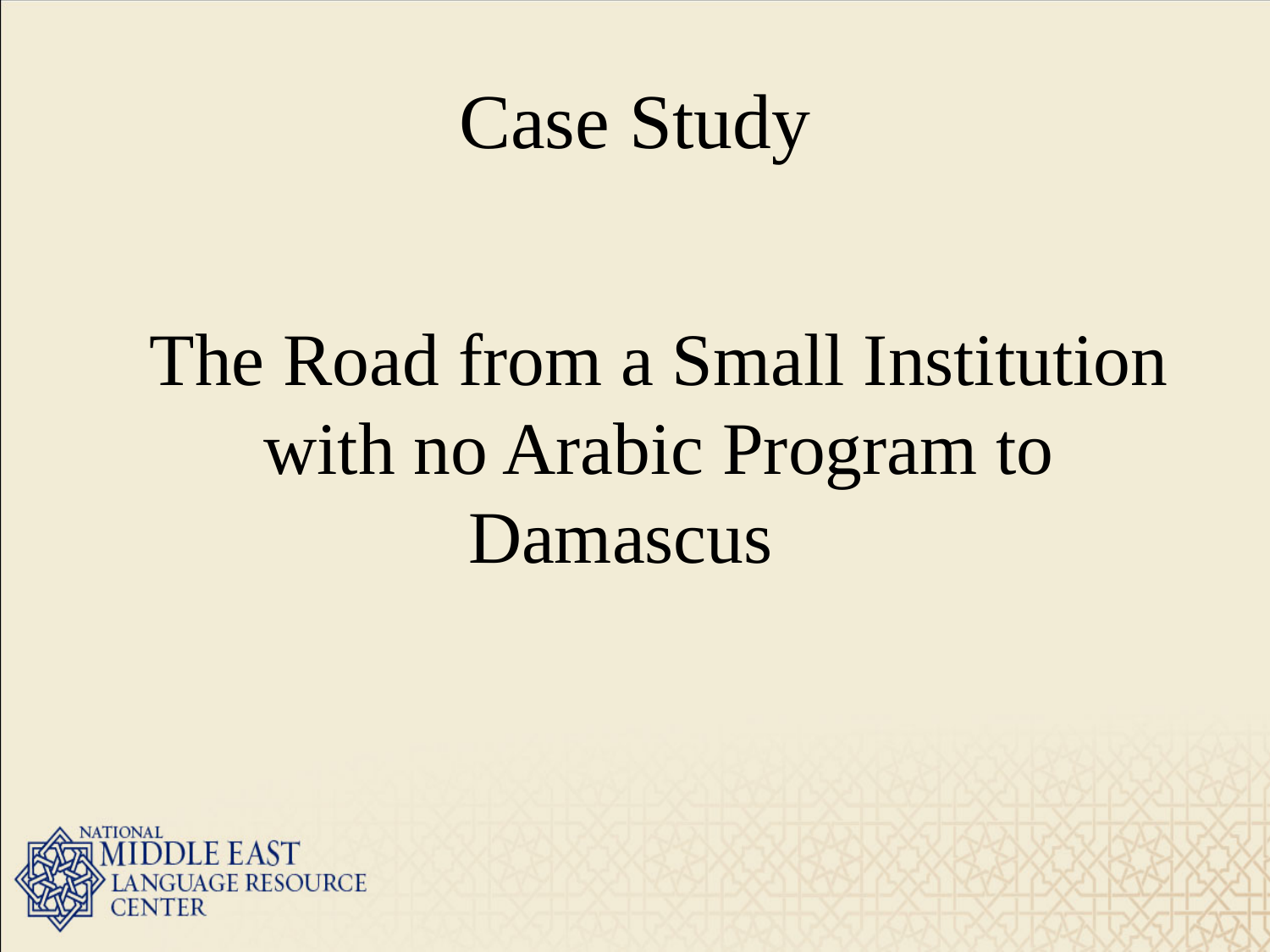

# Case Study

	The Road from a Small Institution with no Arabic Program to Damascus